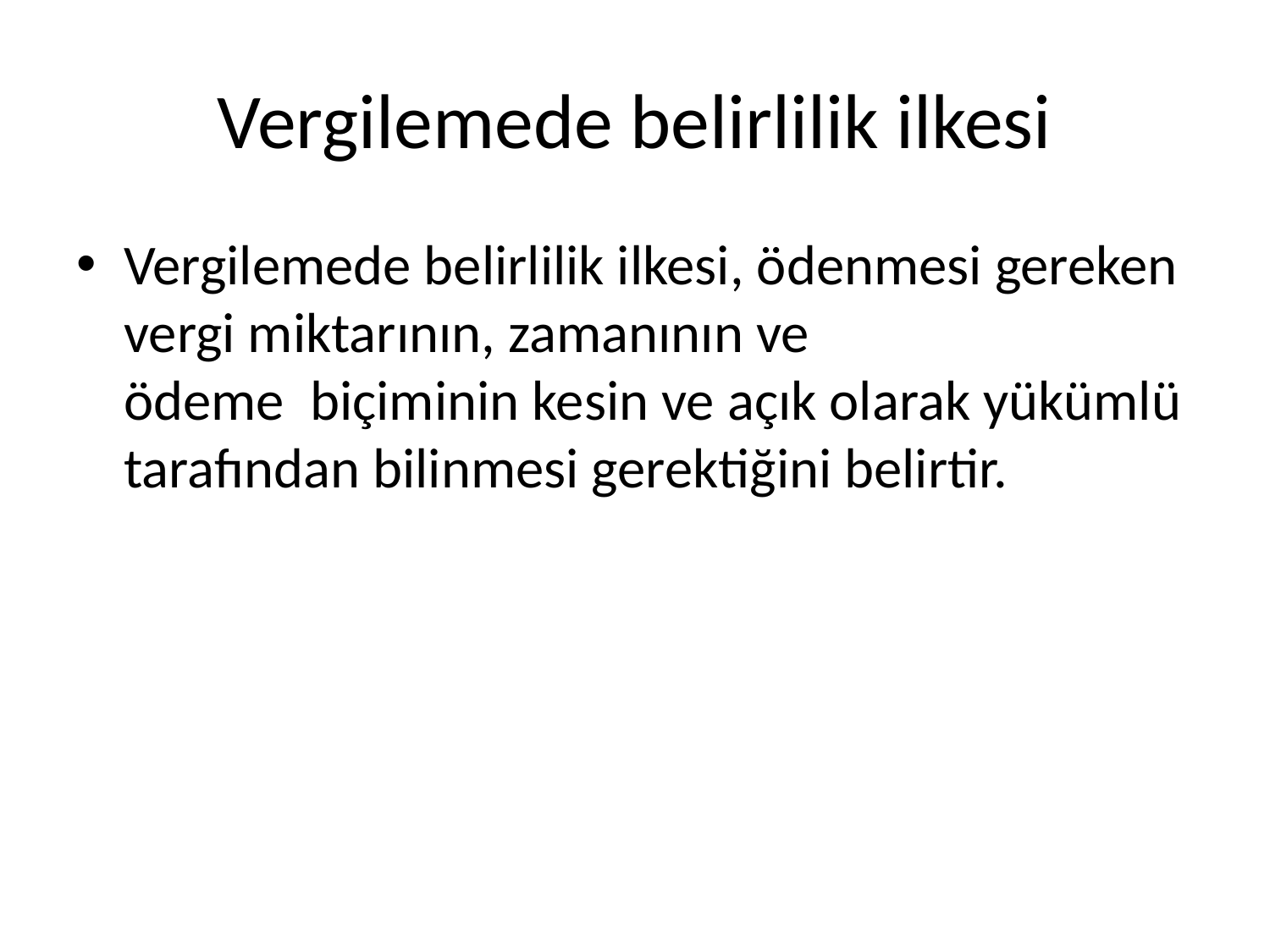

# Vergilemede belirlilik ilkesi
Vergilemede belirlilik ilkesi, ödenmesi gereken vergi miktarının, zamanının ve ödeme  biçiminin kesin ve açık olarak yükümlü tarafından bilinmesi gerektiğini belirtir.